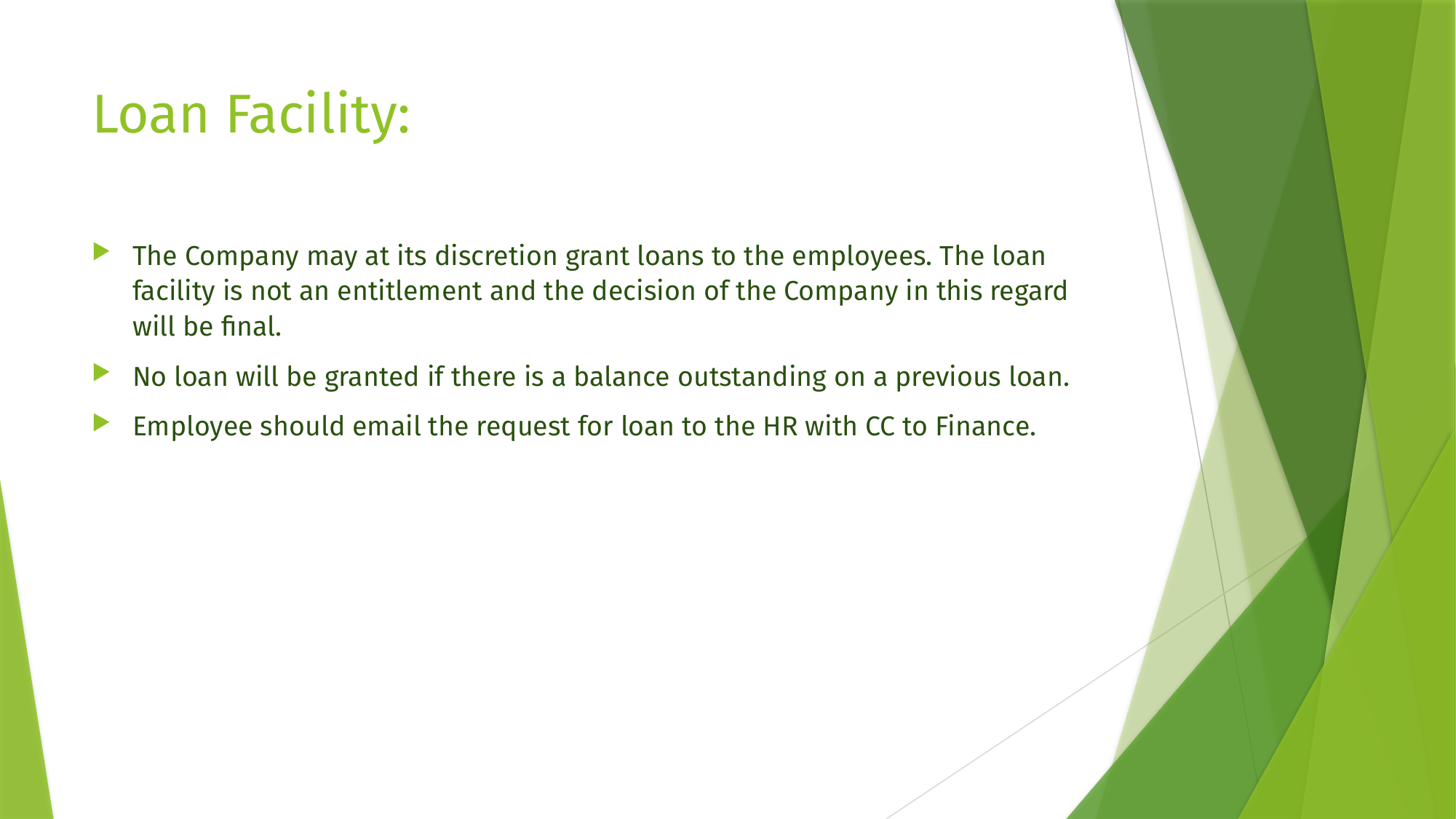

# Loan Facility:
The Company may at its discretion grant loans to the employees. The loan facility is not an entitlement and the decision of the Company in this regard will be final.
No loan will be granted if there is a balance outstanding on a previous loan.
Employee should email the request for loan to the HR with CC to Finance.